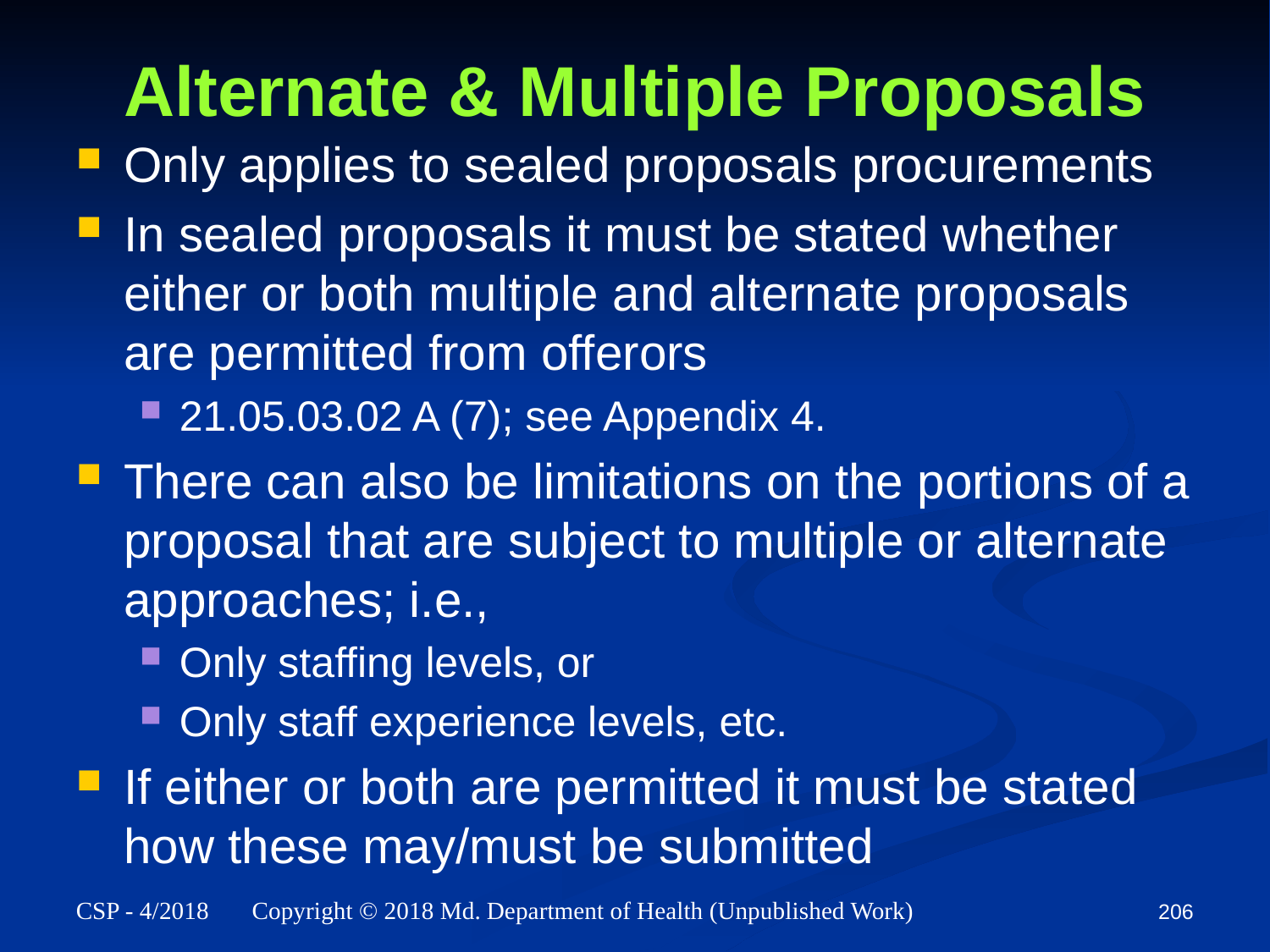

# Alternate & Multiple Proposals
Only applies to sealed proposals procurements
In sealed proposals it must be stated whether either or both multiple and alternate proposals are permitted from offerors
21.05.03.02 A (7); see Appendix 4.
There can also be limitations on the portions of a proposal that are subject to multiple or alternate approaches; i.e.,
Only staffing levels, or
Only staff experience levels, etc.
If either or both are permitted it must be stated how these may/must be submitted
206
CSP - 4/2018       Copyright © 2018 Md. Department of Health (Unpublished Work)